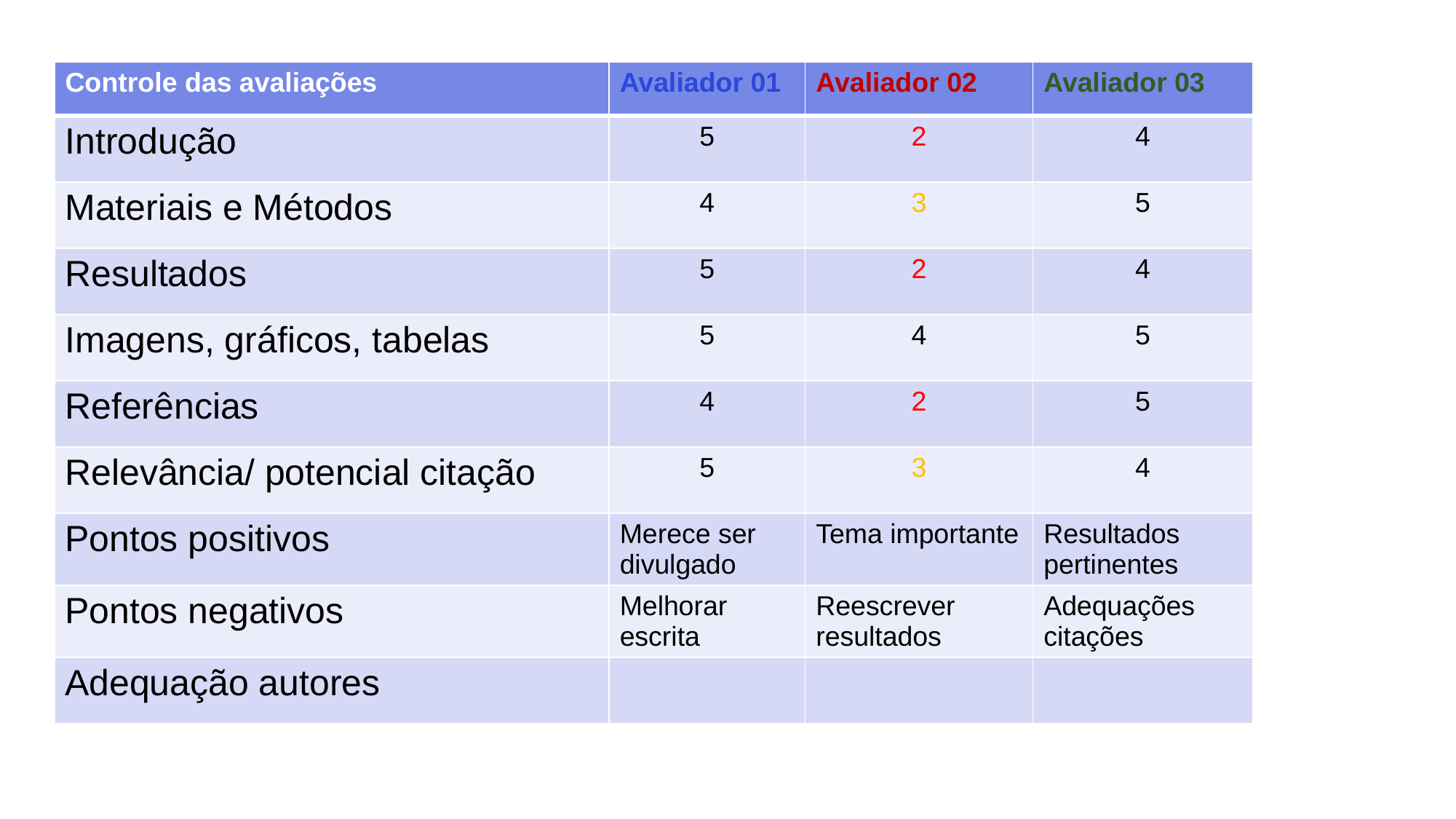

| Controle das avaliações | Avaliador 01 | Avaliador 02 | Avaliador 03 |
| --- | --- | --- | --- |
| Introdução | 5 | 2 | 4 |
| Materiais e Métodos | 4 | 3 | 5 |
| Resultados | 5 | 2 | 4 |
| Imagens, gráficos, tabelas | 5 | 4 | 5 |
| Referências | 4 | 2 | 5 |
| Relevância/ potencial citação | 5 | 3 | 4 |
| Pontos positivos | Merece ser divulgado | Tema importante | Resultados pertinentes |
| Pontos negativos | Melhorar escrita | Reescrever resultados | Adequações citações |
| Adequação autores |  |  |  |